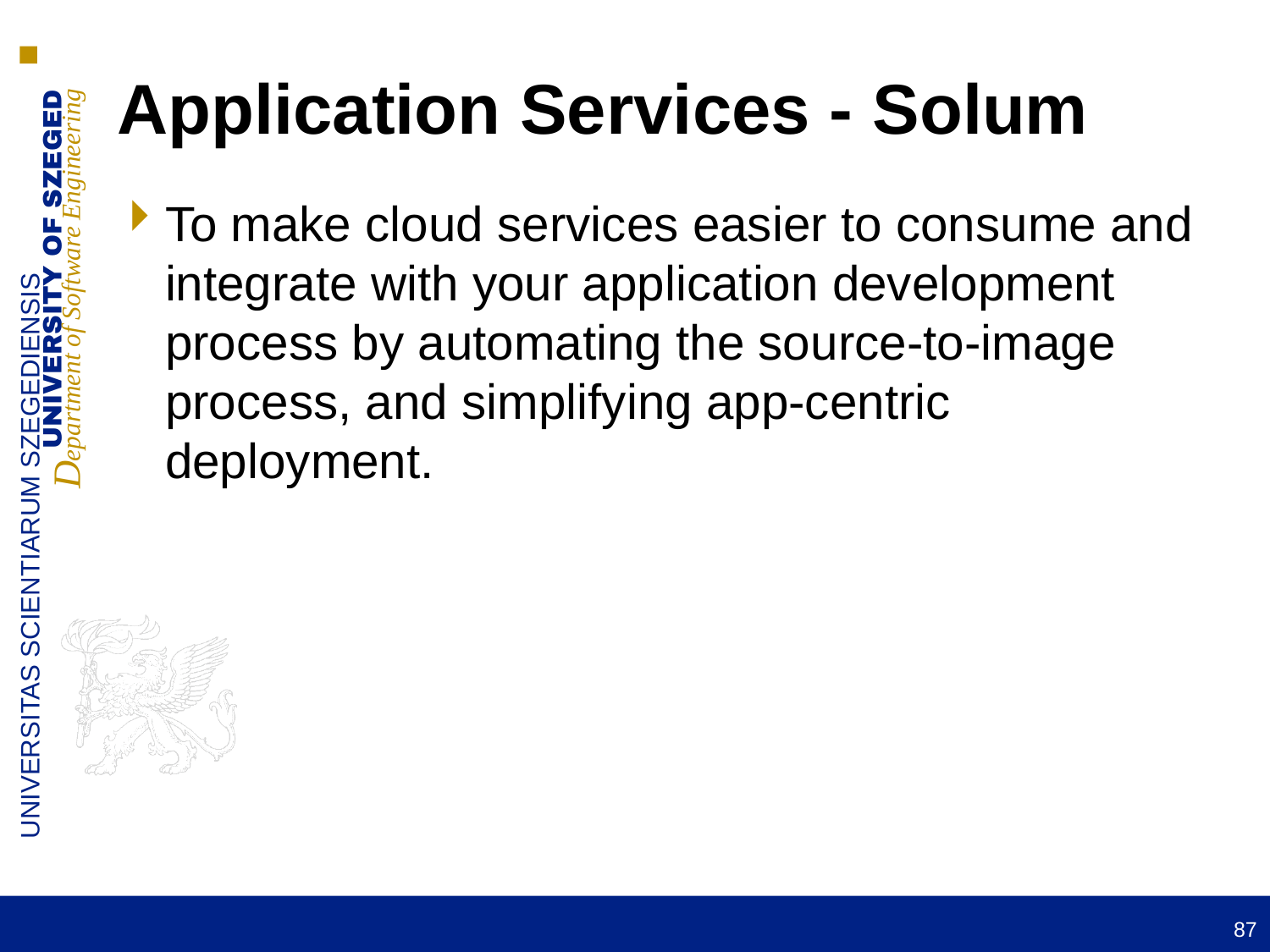

Application Services - Solum
To make cloud services easier to consume and integrate with your application development process by automating the source-to-image process, and simplifying app-centric deployment.

87